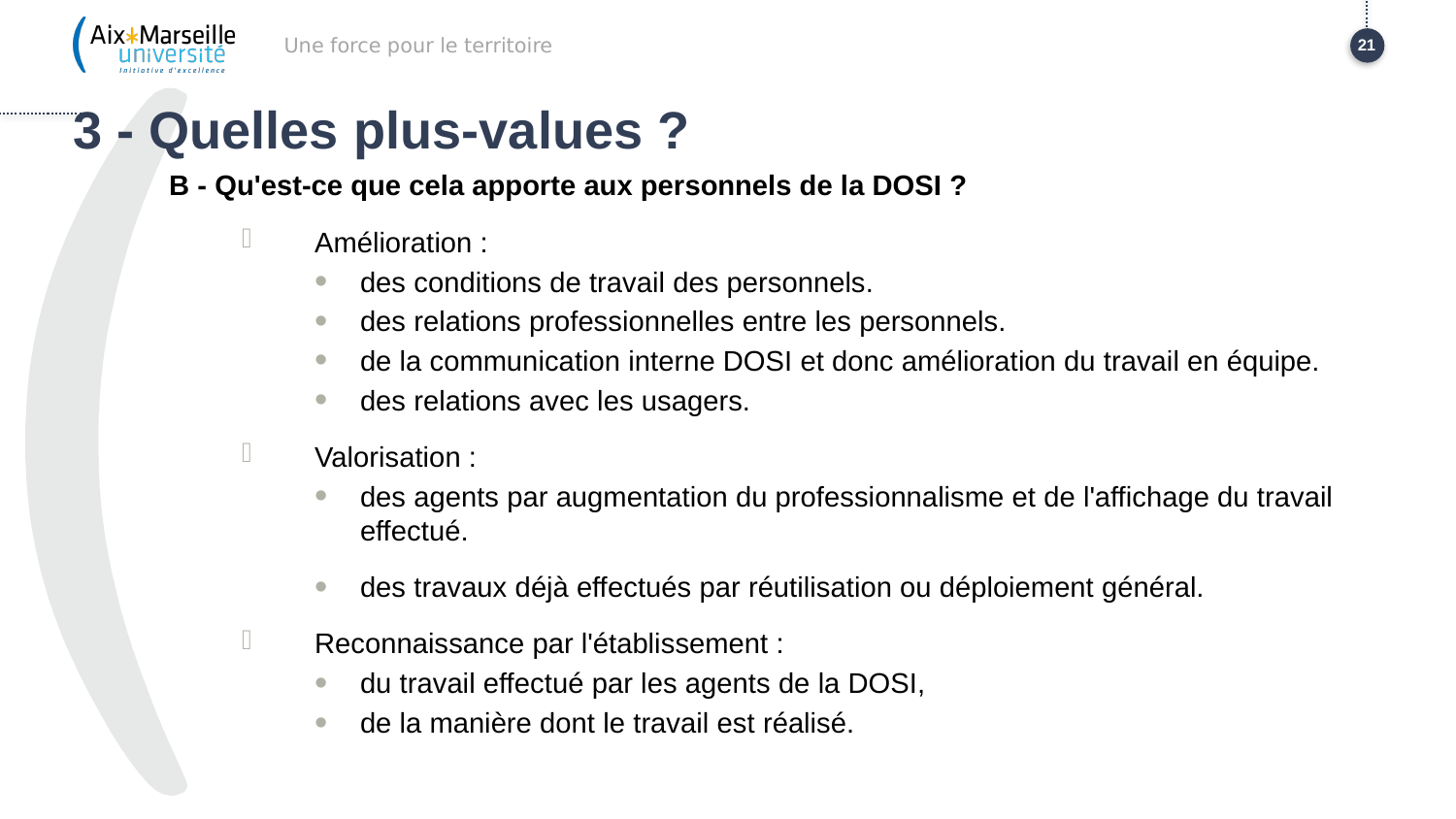

Une force pour le territoire
21
# 3 - Quelles plus-values ?
B - Qu'est-ce que cela apporte aux personnels de la DOSI ?
Amélioration :
des conditions de travail des personnels.
des relations professionnelles entre les personnels.
de la communication interne DOSI et donc amélioration du travail en équipe.
des relations avec les usagers.
Valorisation :
des agents par augmentation du professionnalisme et de l'affichage du travail effectué.
des travaux déjà effectués par réutilisation ou déploiement général.
Reconnaissance par l'établissement :
du travail effectué par les agents de la DOSI,
de la manière dont le travail est réalisé.